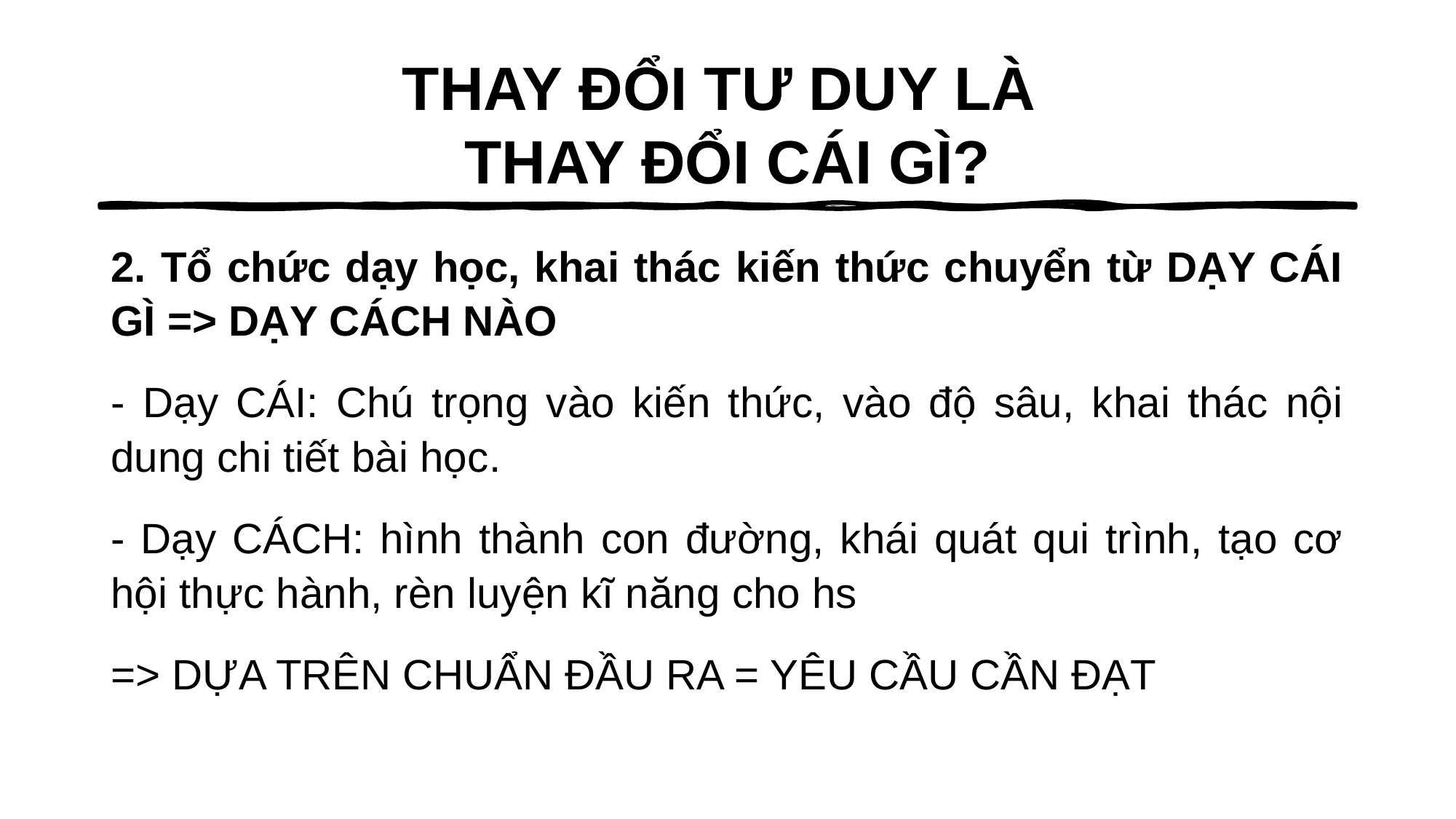

# THAY ĐỔI TƯ DUY LÀ THAY ĐỔI CÁI GÌ?
2. Tổ chức dạy học, khai thác kiến thức chuyển từ DẠY CÁI GÌ => DẠY CÁCH NÀO
- Dạy CÁI: Chú trọng vào kiến thức, vào độ sâu, khai thác nội dung chi tiết bài học.
- Dạy CÁCH: hình thành con đường, khái quát qui trình, tạo cơ hội thực hành, rèn luyện kĩ năng cho hs
=> DỰA TRÊN CHUẨN ĐẦU RA = YÊU CẦU CẦN ĐẠT